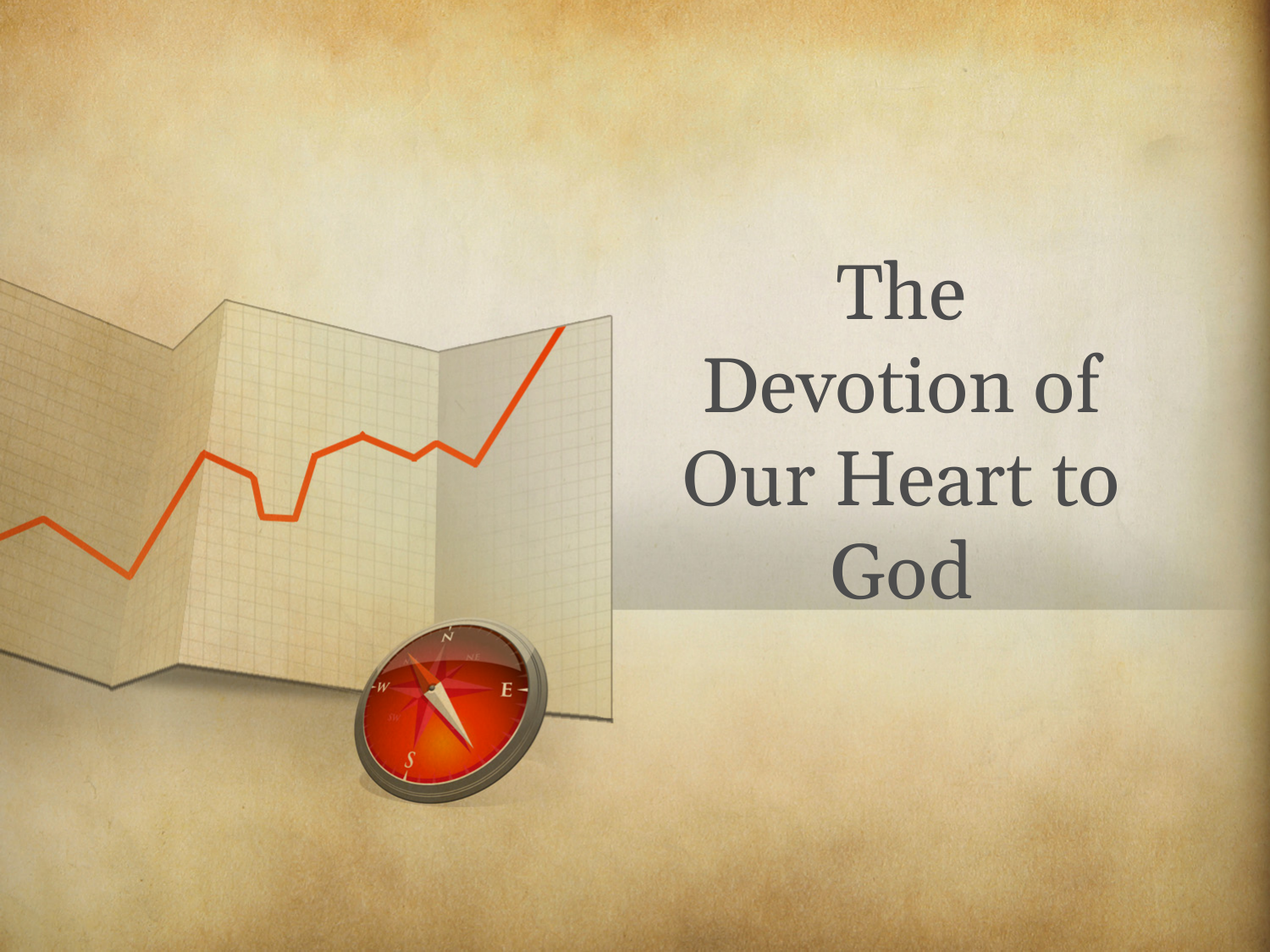

# The Devotion of Our Heart to God